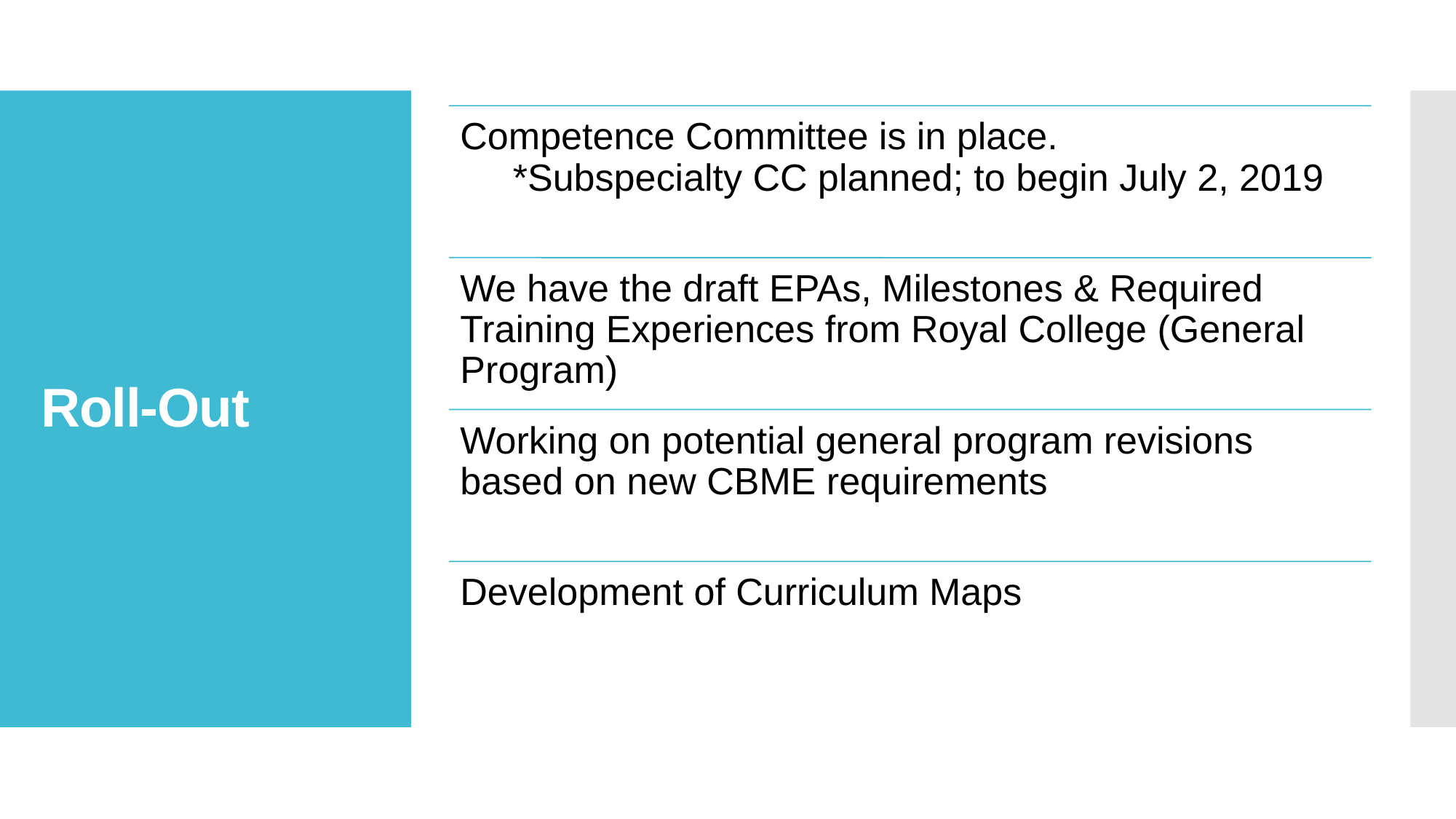

Competence Committee is in place.                                  *Subspecialty CC planned; to begin July 2, 2019
We have the draft EPAs, Milestones & Required Training Experiences from Royal College (General Program)
Working on potential general program revisions based on new CBME requirements
Development of Curriculum Maps
# Roll-Out